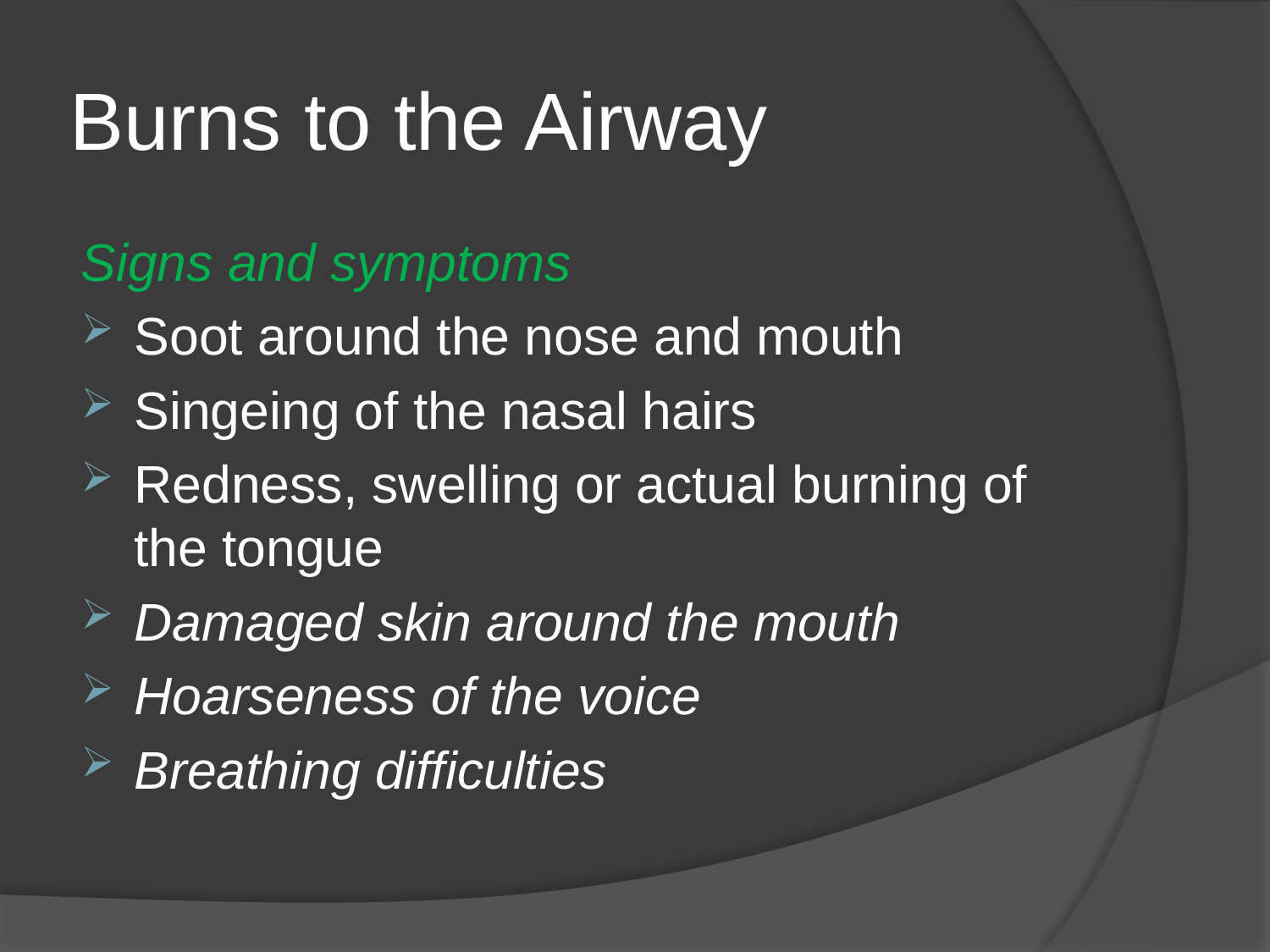

# Burns to the Airway
Signs and symptoms
Soot around the nose and mouth
Singeing of the nasal hairs
Redness, swelling or actual burning of the tongue
Damaged skin around the mouth
Hoarseness of the voice
Breathing difficulties